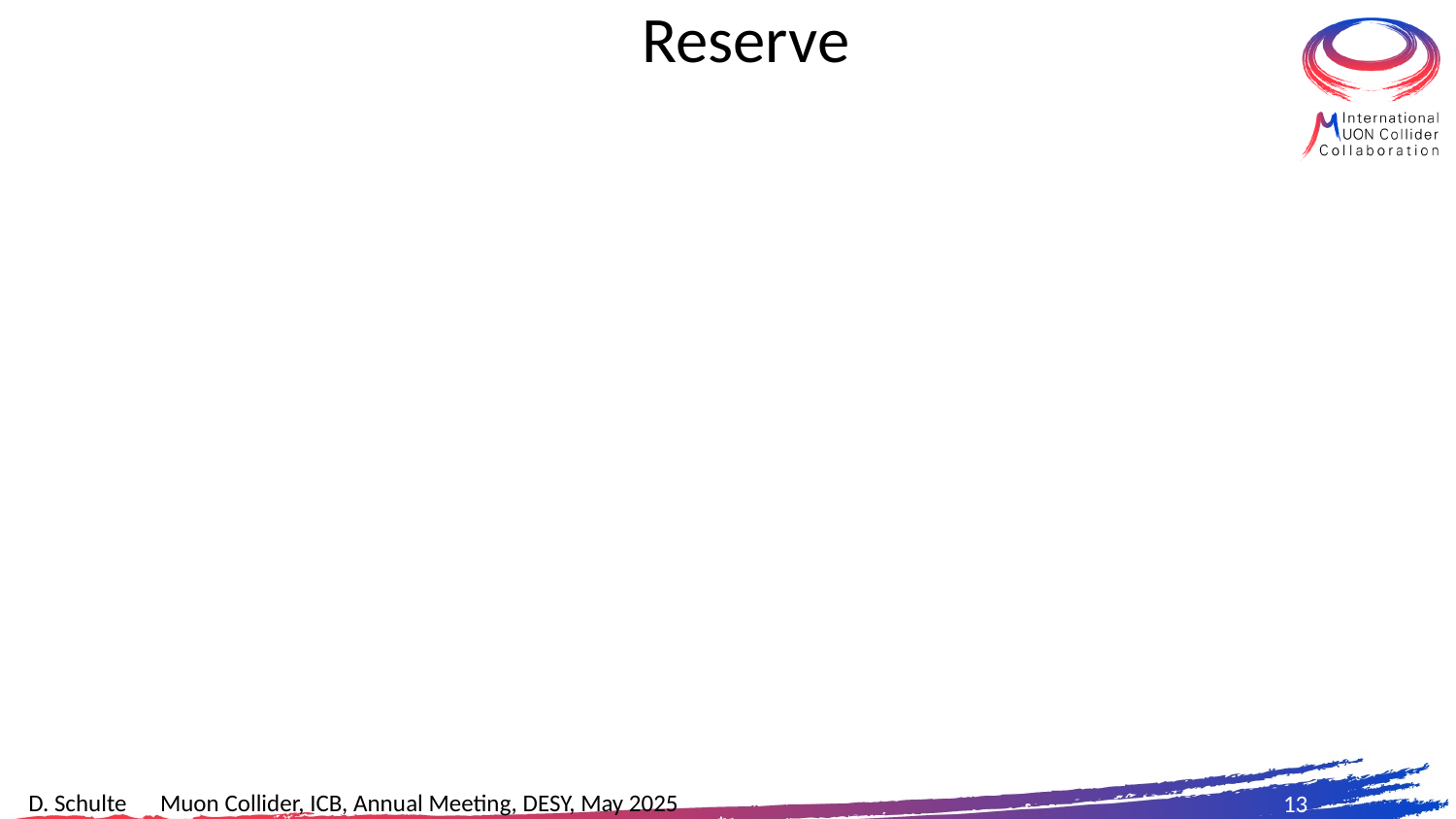

# Reserve
13
D. Schulte      Muon Collider, ICB, Annual Meeting, DESY, May 2025